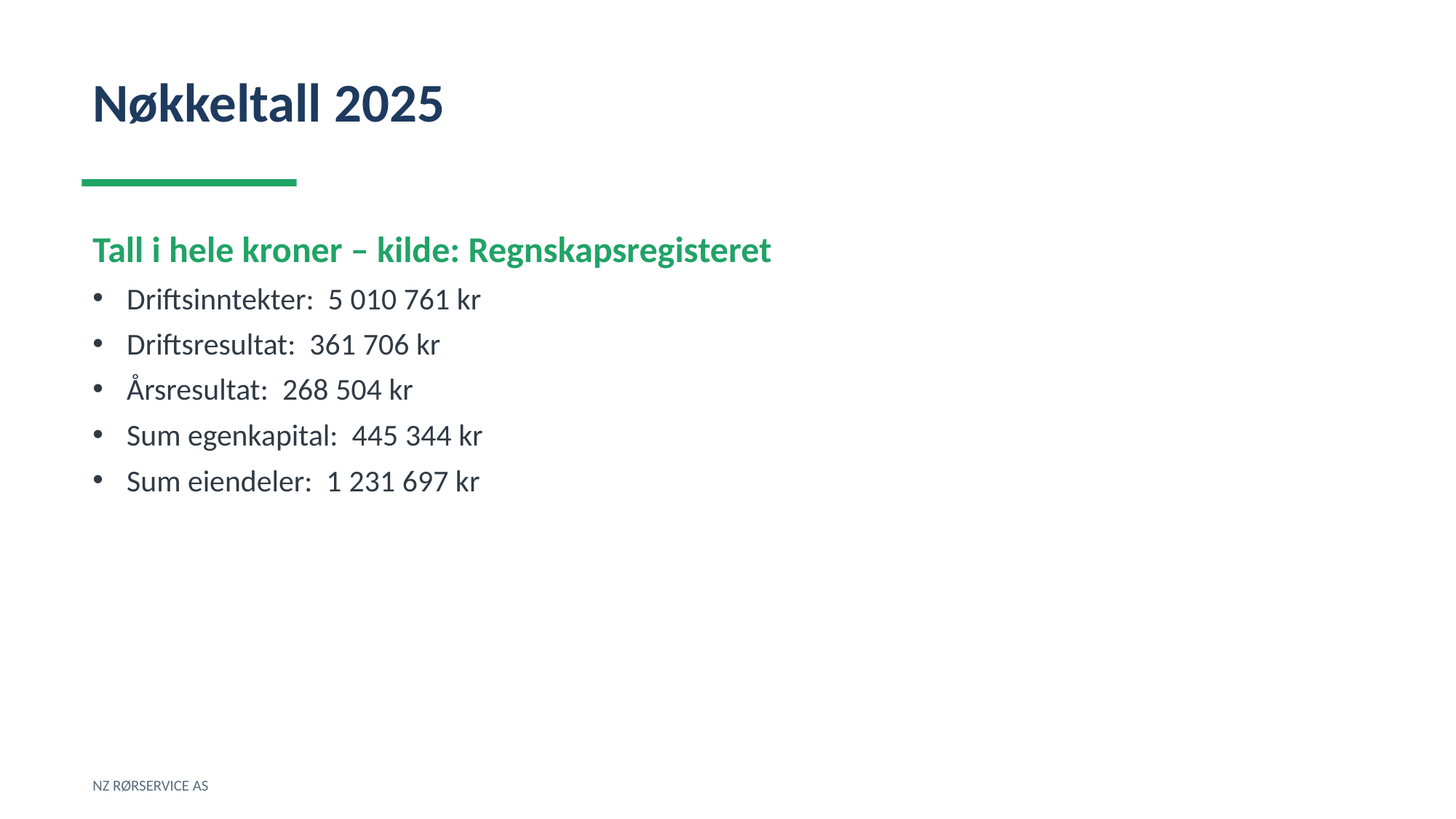

Nøkkeltall 2025

Tall i hele kroner – kilde: Regnskapsregisteret
Driftsinntekter:  5 010 761 kr
Driftsresultat:  361 706 kr
Årsresultat:  268 504 kr
Sum egenkapital:  445 344 kr
Sum eiendeler:  1 231 697 kr
NZ RØRSERVICE AS